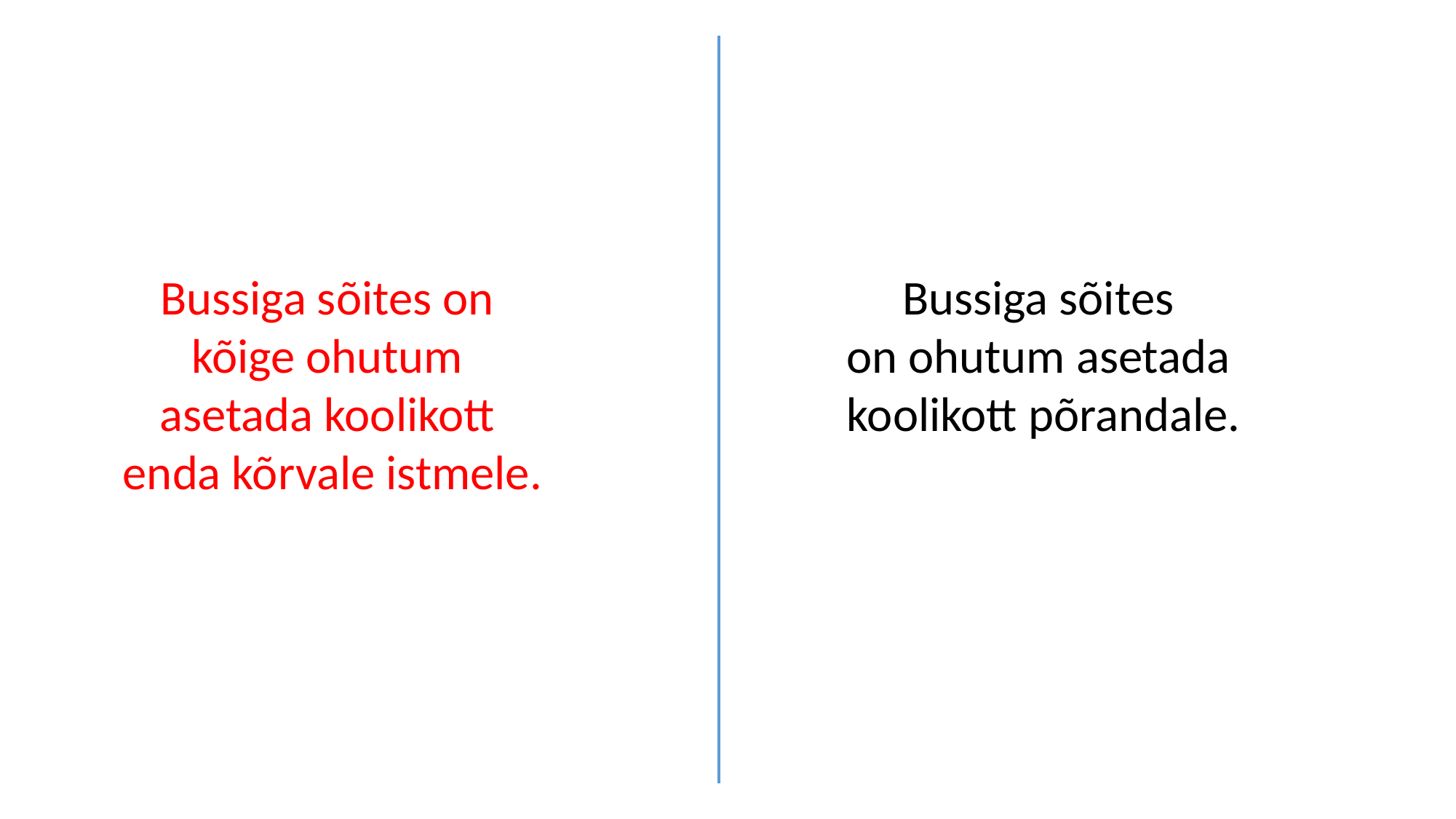

Bussiga sõites on
kõige ohutum
asetada koolikott
enda kõrvale istmele.
Bussiga sõites
on ohutum asetada
koolikott põrandale.